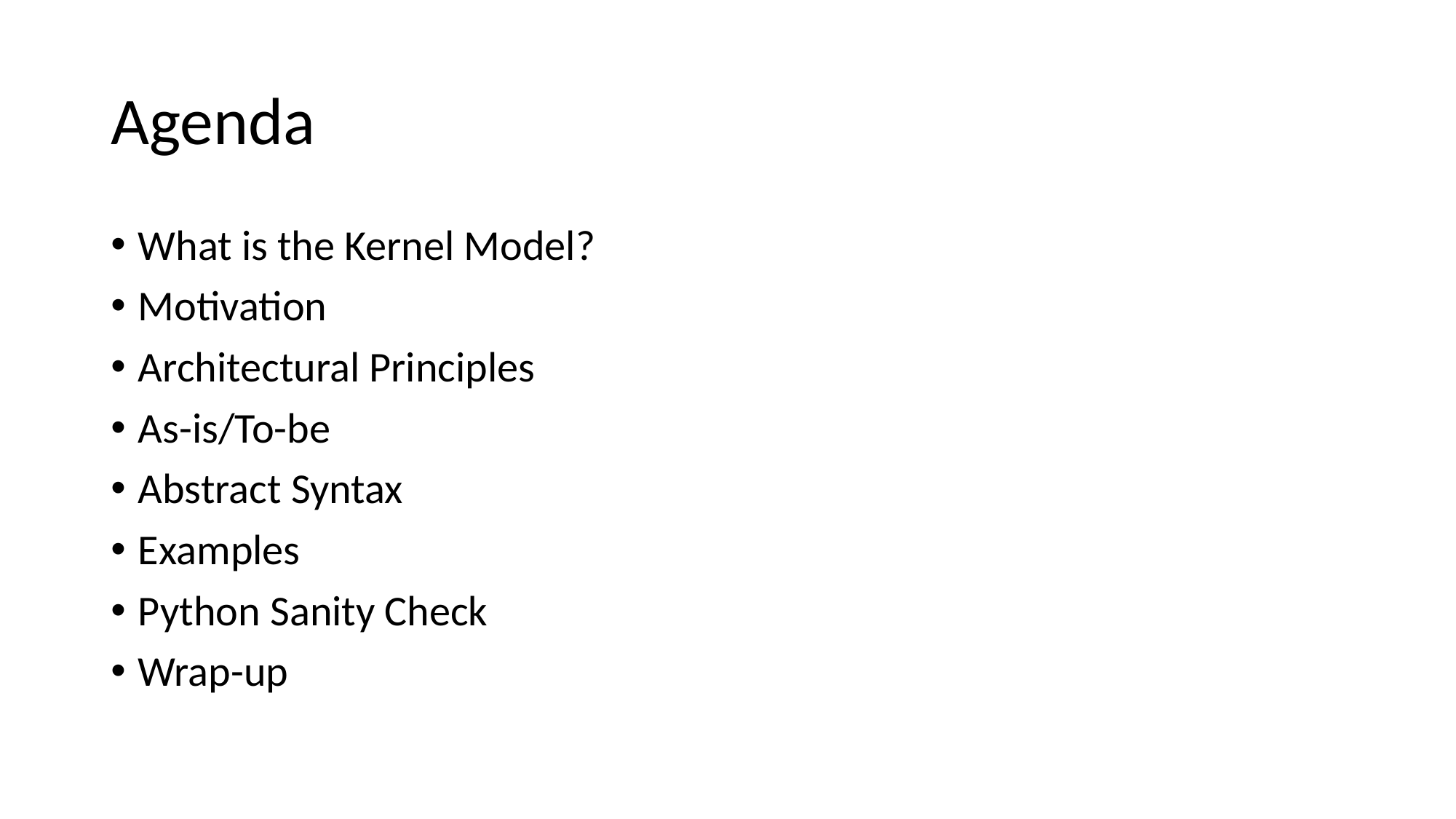

# Agenda
What is the Kernel Model?
Motivation
Architectural Principles
As-is/To-be
Abstract Syntax
Examples
Python Sanity Check
Wrap-up